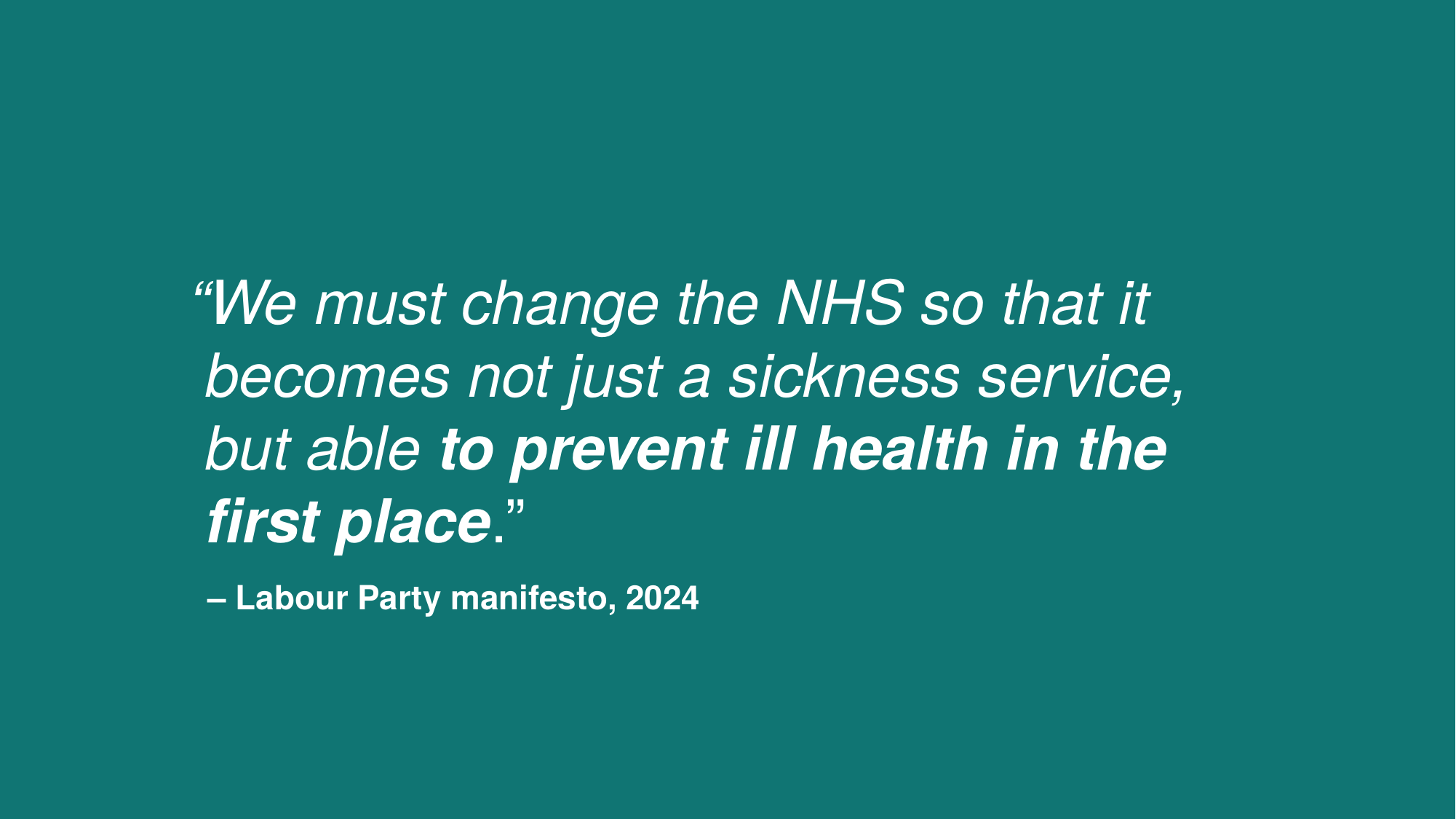

# “We must change the NHS so that it becomes not just a sickness service, but able to prevent ill health in the first place.”
– Labour Party manifesto, 2024